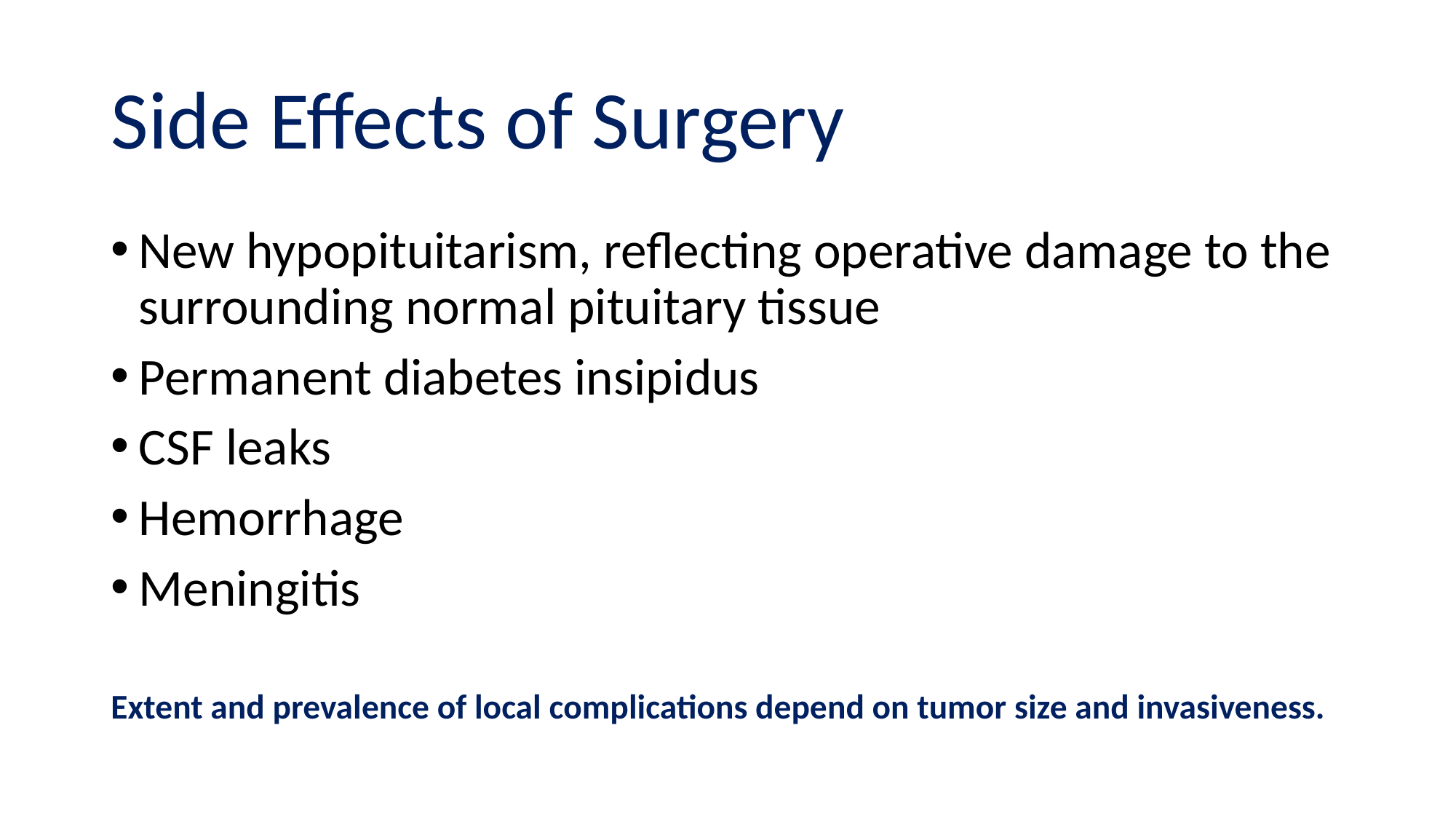

# Side Effects of Surgery
New hypopituitarism, reflecting operative damage to the surrounding normal pituitary tissue
Permanent diabetes insipidus
CSF leaks
Hemorrhage
Meningitis

Extent and prevalence of local complications depend on tumor size and invasiveness.